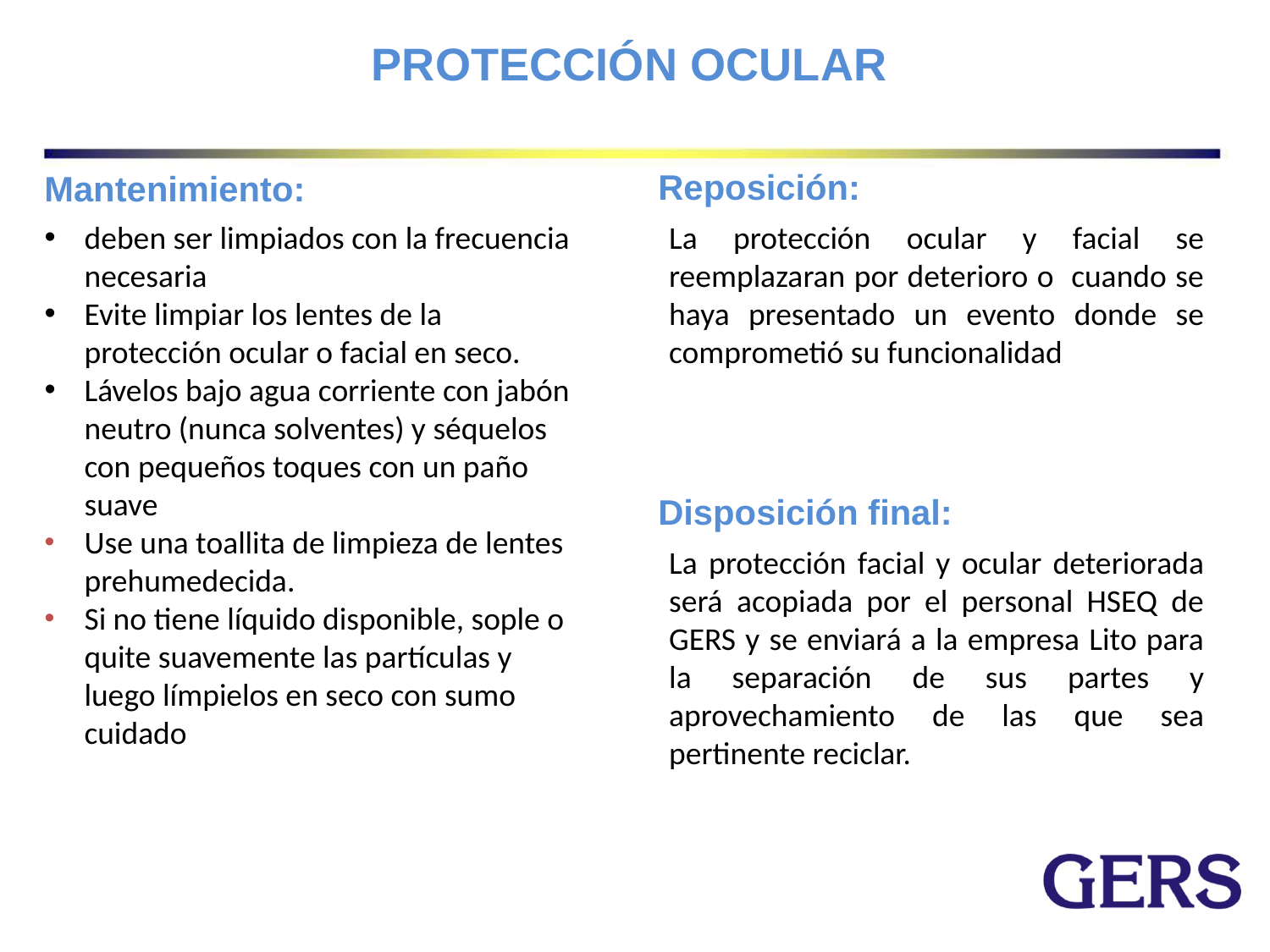

PROTECCIÓN OCULAR
Reposición:
Mantenimiento:
deben ser limpiados con la frecuencia necesaria
Evite limpiar los lentes de la protección ocular o facial en seco.
Lávelos bajo agua corriente con jabón neutro (nunca solventes) y séquelos con pequeños toques con un paño suave
Use una toallita de limpieza de lentes prehumedecida.
Si no tiene líquido disponible, sople o quite suavemente las partículas y luego límpielos en seco con sumo cuidado
La protección ocular y facial se reemplazaran por deterioro o  cuando se haya presentado un evento donde se comprometió su funcionalidad
Disposición final:
La protección facial y ocular deteriorada será acopiada por el personal HSEQ de GERS y se enviará a la empresa Lito para la separación de sus partes y aprovechamiento de las que sea pertinente reciclar.